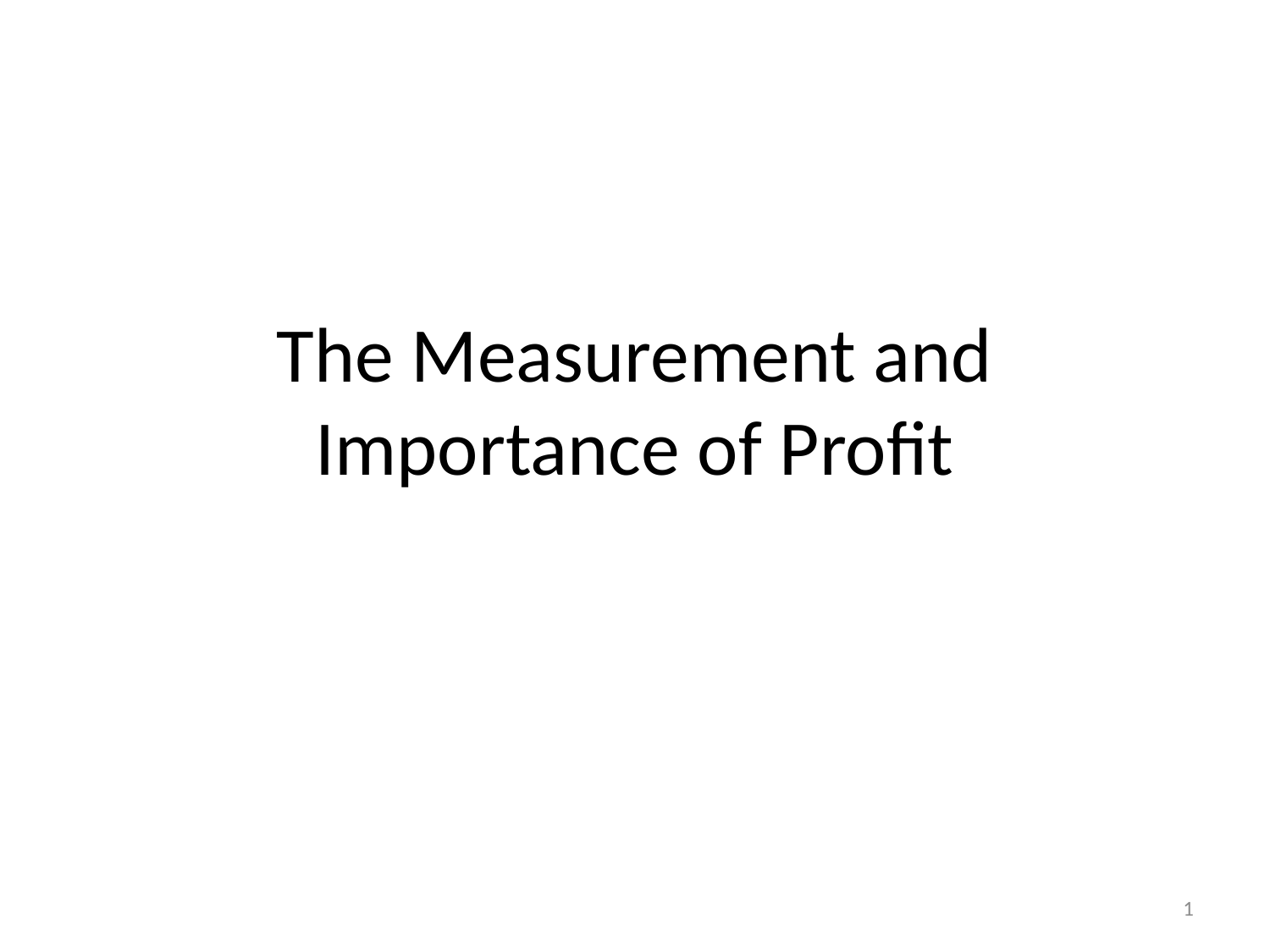

# The Measurement and Importance of Profit
1